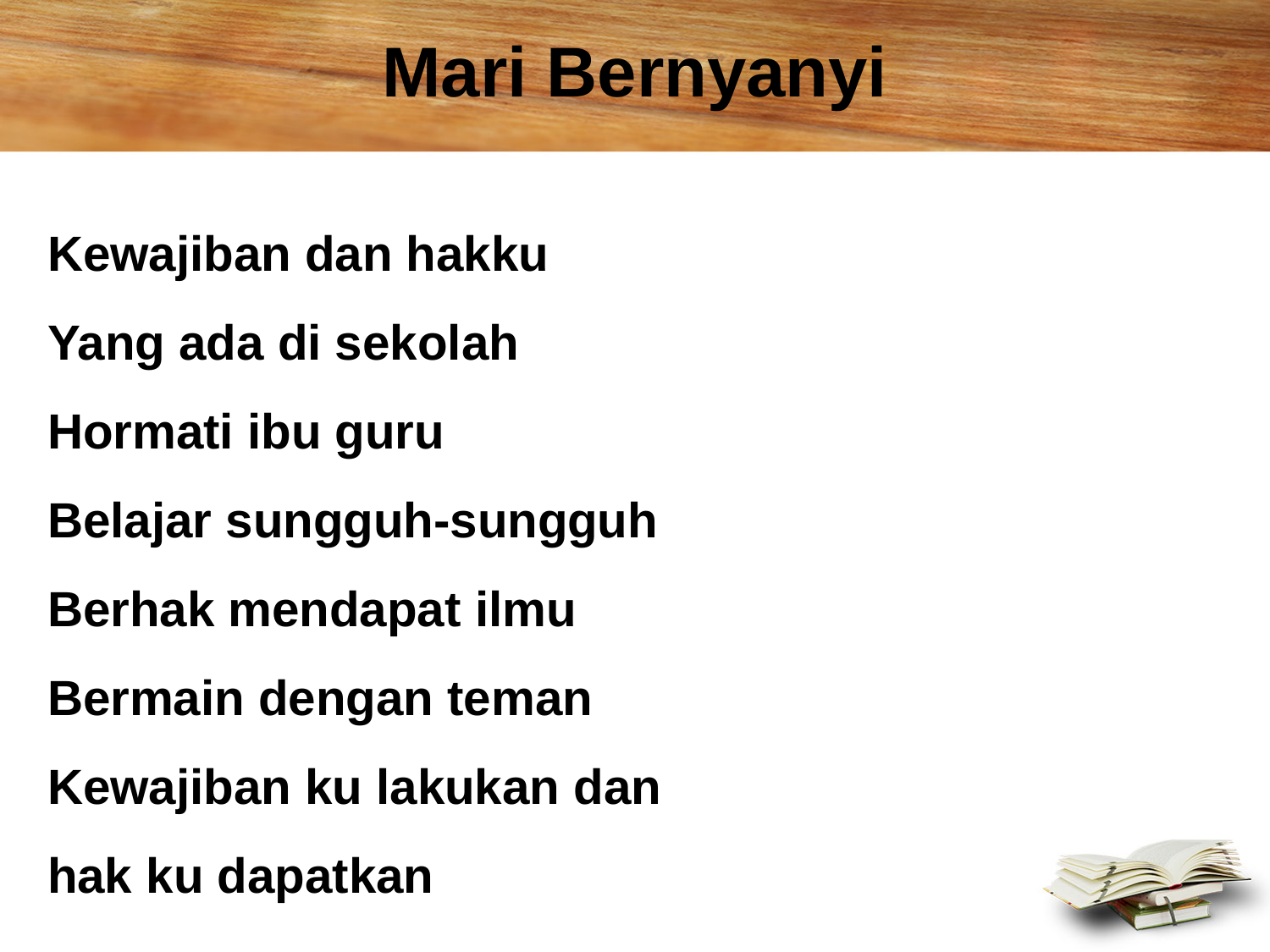

# Mari Bernyanyi
Kewajiban dan hakku
Yang ada di sekolah
Hormati ibu guru
Belajar sungguh-sungguh
Berhak mendapat ilmu
Bermain dengan teman
Kewajiban ku lakukan dan hak ku dapatkan